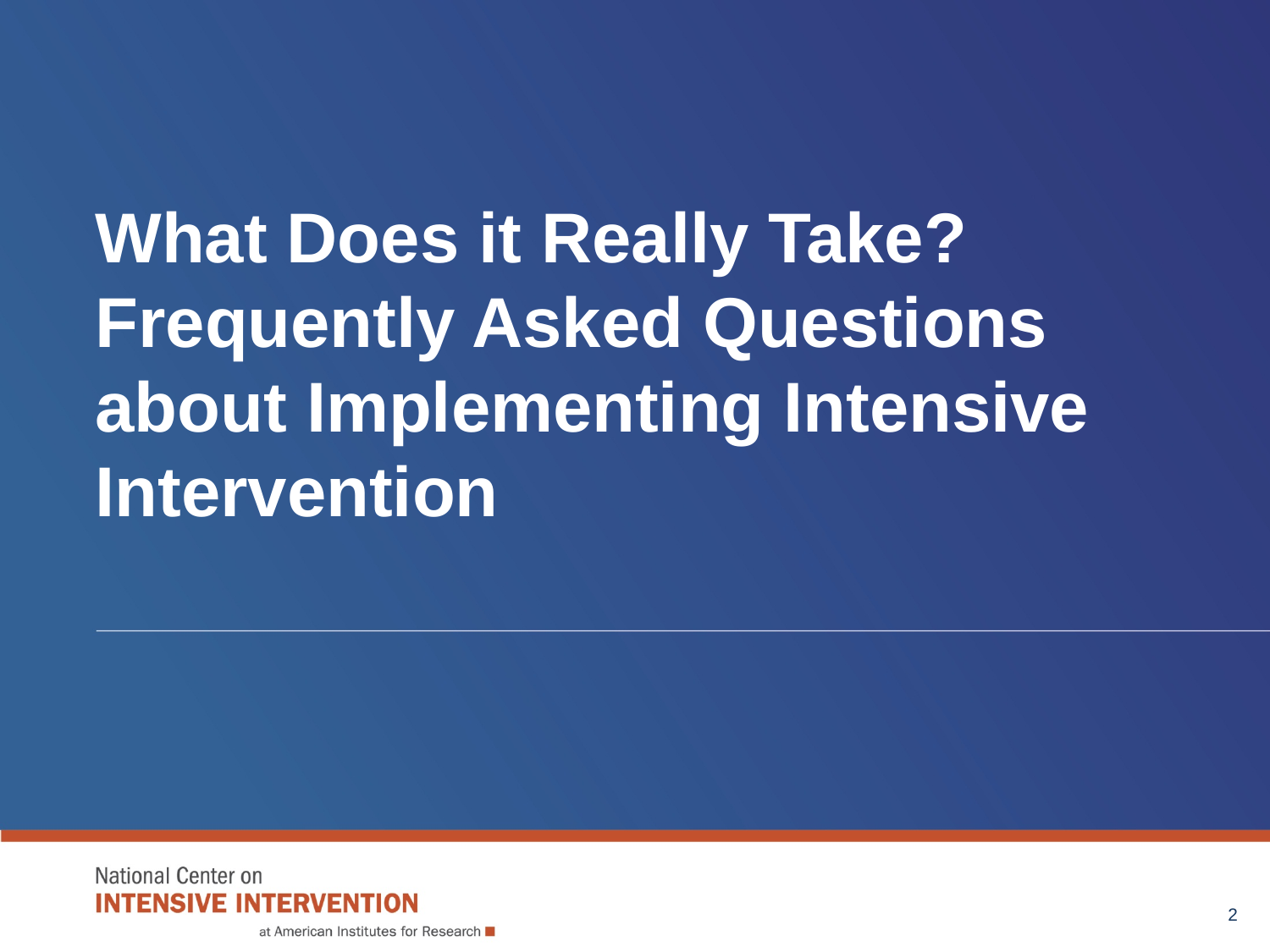

# What Does it Really Take? Frequently Asked Questions about Implementing Intensive Intervention
2